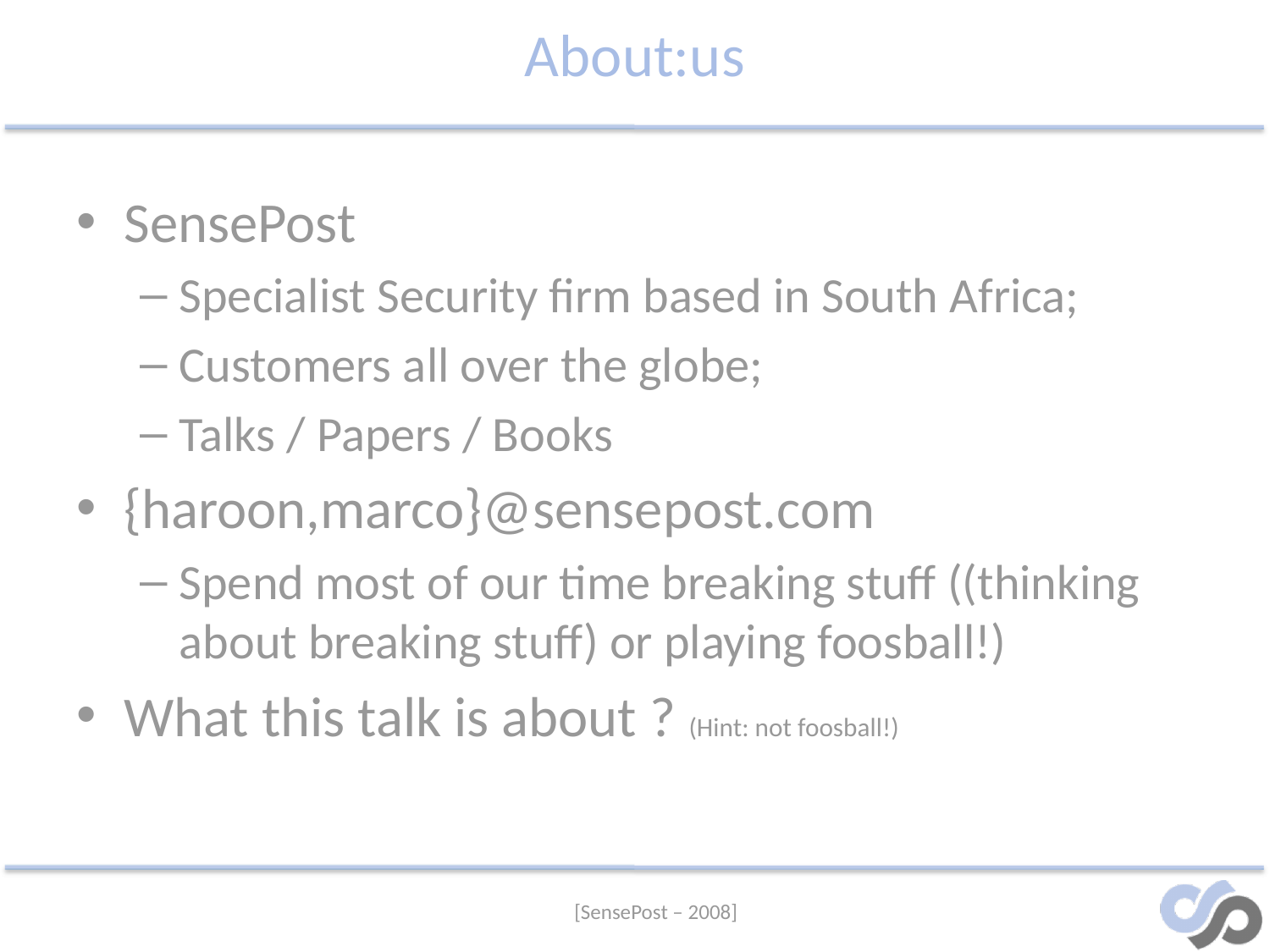

# About:us
SensePost
Specialist Security firm based in South Africa;
Customers all over the globe;
Talks / Papers / Books
{haroon,marco}@sensepost.com
Spend most of our time breaking stuff ((thinking about breaking stuff) or playing foosball!)
What this talk is about ? (Hint: not foosball!)